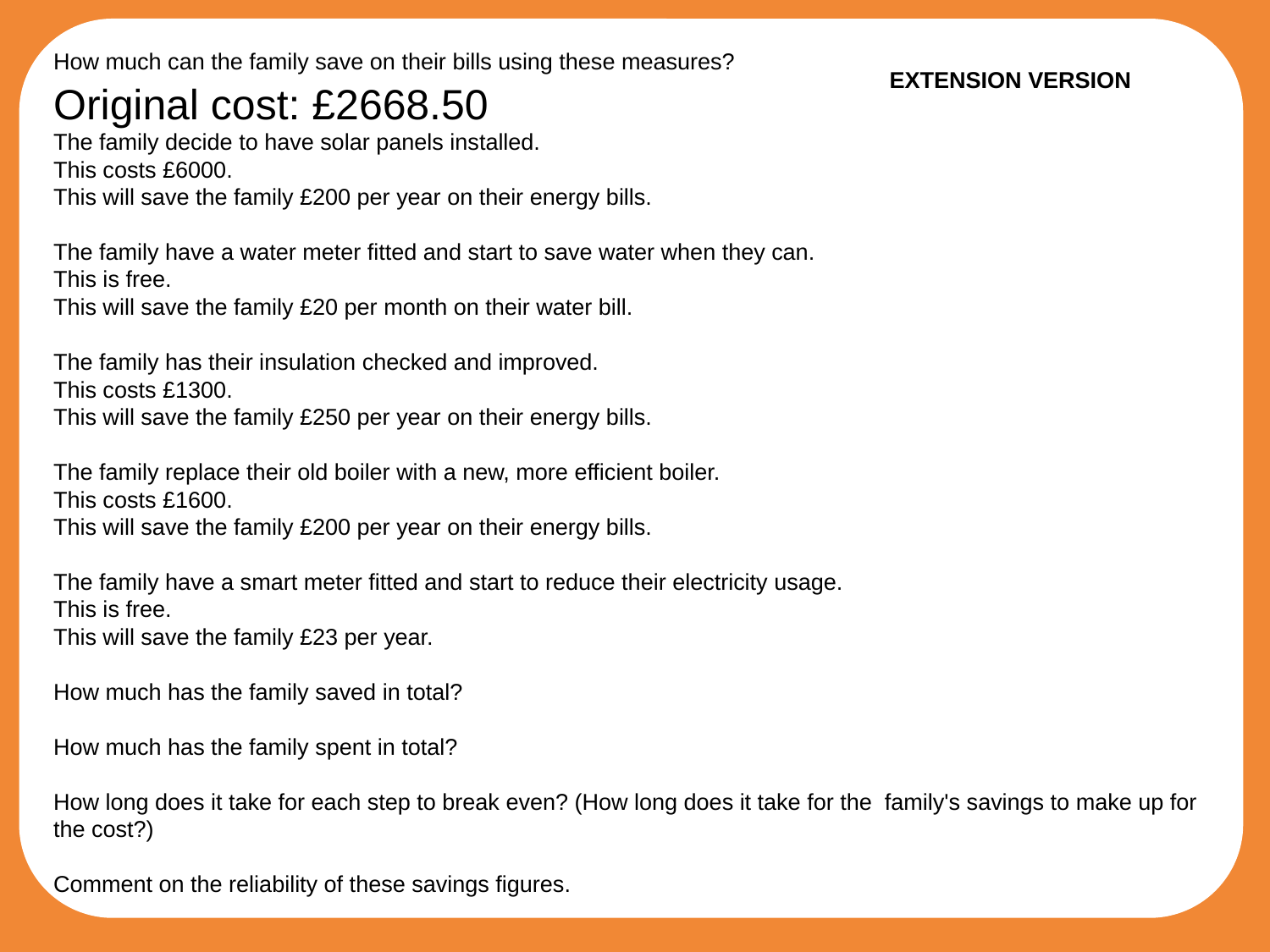

How much can the family save on their bills using these measures?
EXTENSION VERSION
Original cost: £2668.50
The family decide to have solar panels installed.
This costs £6000.
This will save the family £200 per year on their energy bills.

The family have a water meter fitted and start to save water when they can.
This is free.
This will save the family £20 per month on their water bill.

The family has their insulation checked and improved.
This costs £1300.
This will save the family £250 per year on their energy bills.

The family replace their old boiler with a new, more efficient boiler.
This costs £1600.
This will save the family £200 per year on their energy bills.

The family have a smart meter fitted and start to reduce their electricity usage.
This is free.
This will save the family £23 per year.

How much has the family saved in total?

How much has the family spent in total?

How long does it take for each step to break even? (How long does it take for the  family's savings to make up for the cost?)

Comment on the reliability of these savings figures.